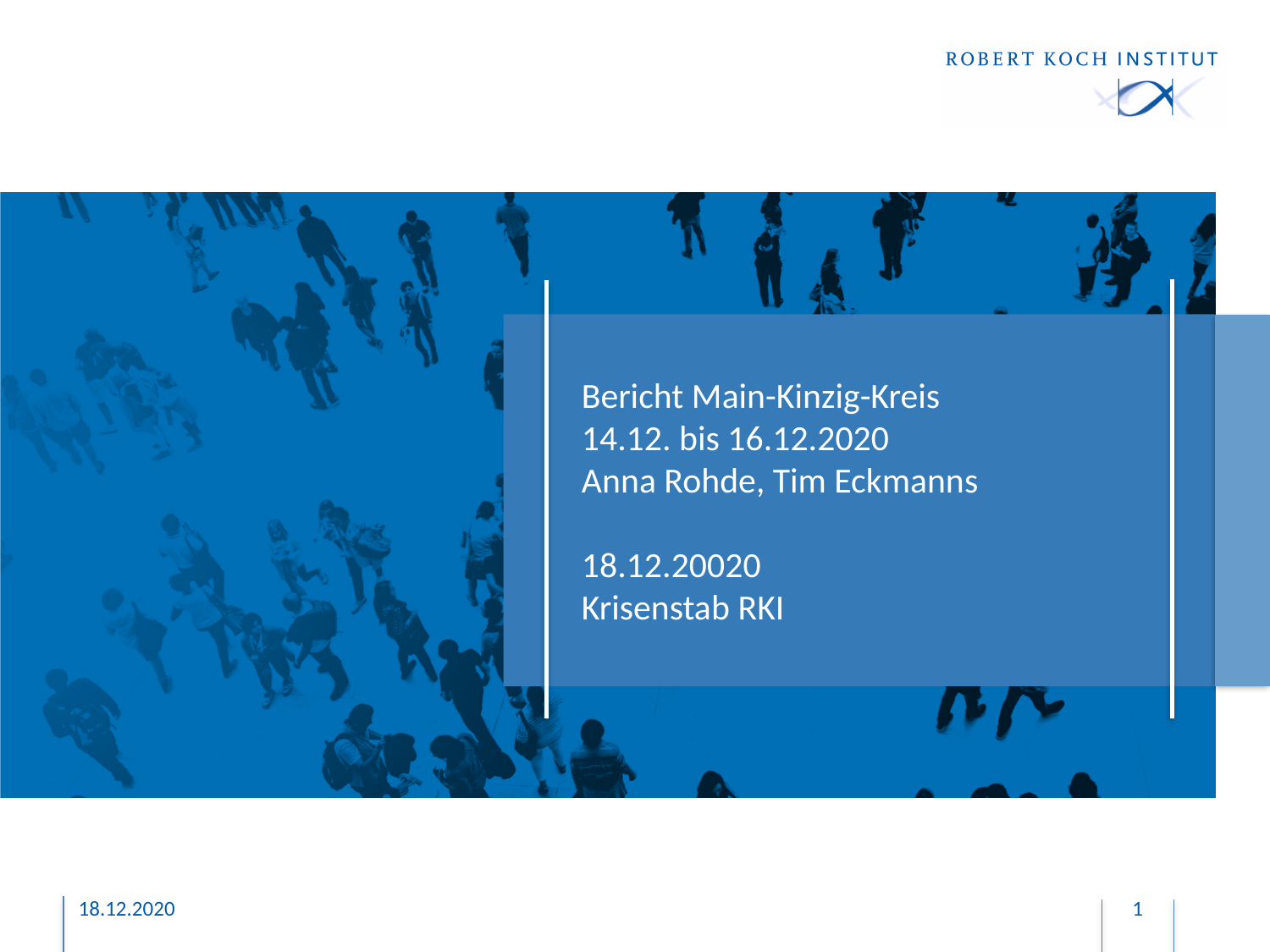

# Bericht Main-Kinzig-Kreis 14.12. bis 16.12.2020 Anna Rohde, Tim Eckmanns 18.12.20020 Krisenstab RKI
18.12.2020
1